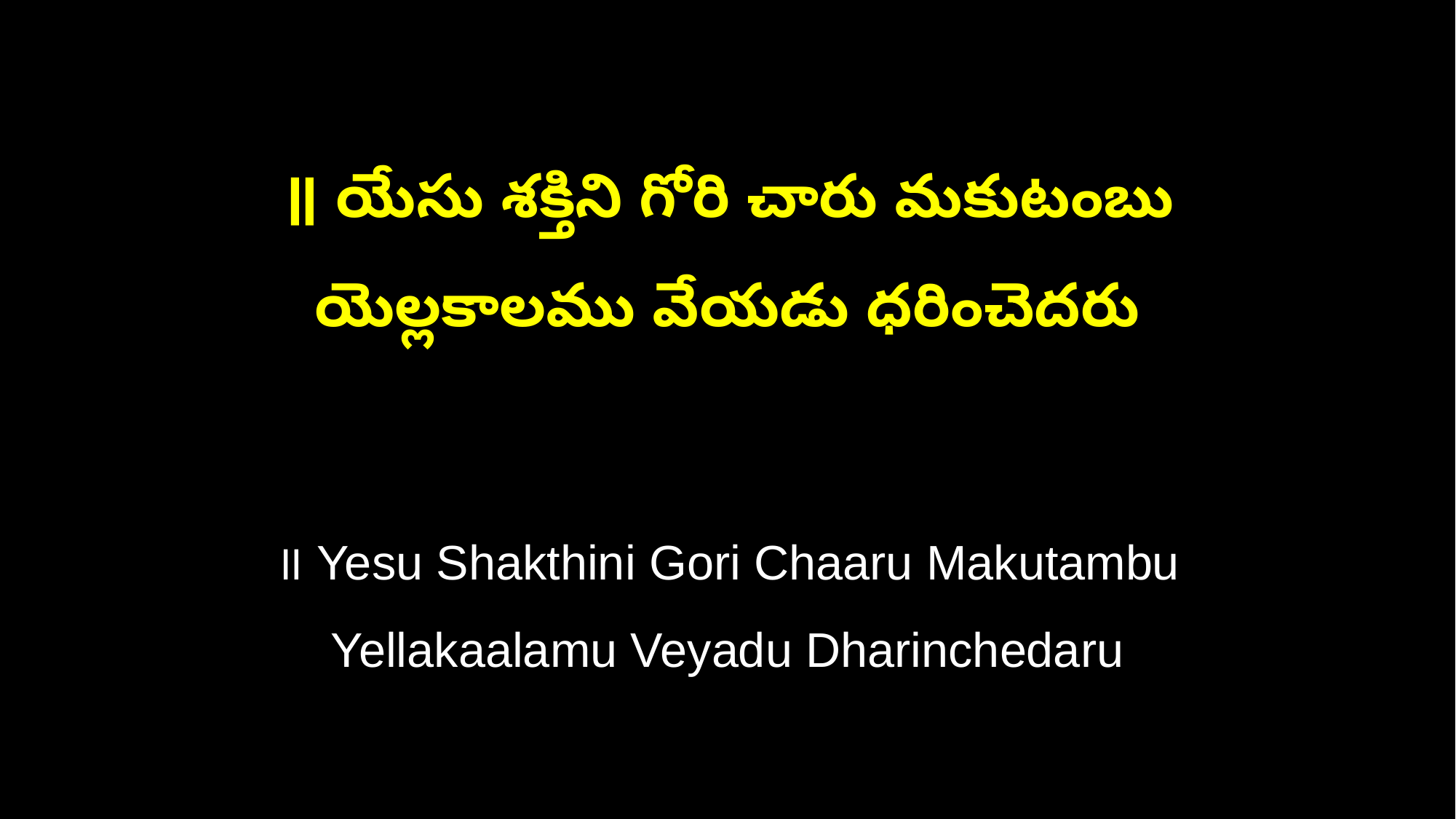

॥ యేసు శక్తిని గోరి చారు మకుటంబు
యెల్లకాలము వేయడు ధరించెదరు
॥ Yesu Shakthini Gori Chaaru Makutambu
Yellakaalamu Veyadu Dharinchedaru